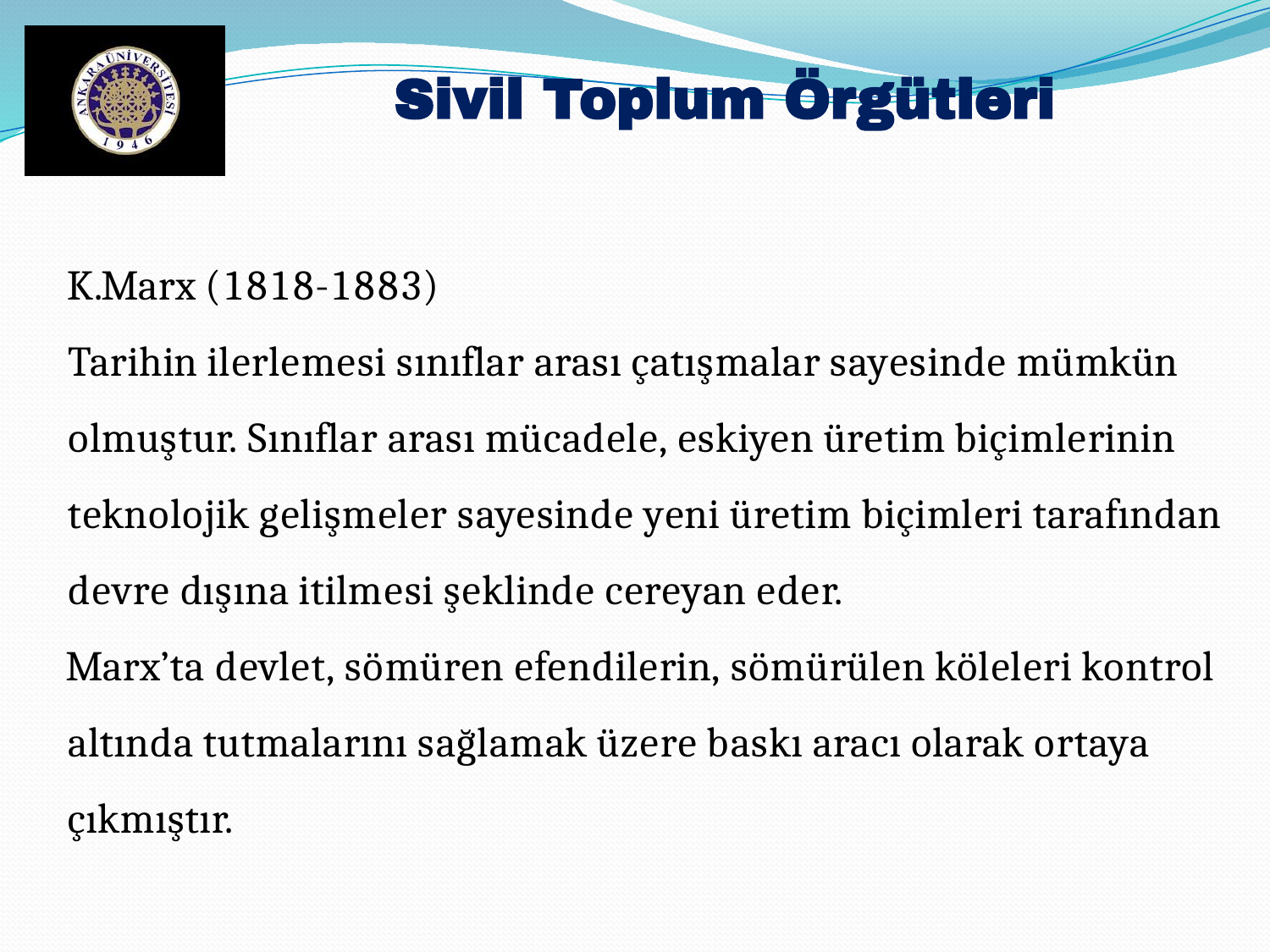

Sivil Toplum Örgütleri
K.Marx (1818-1883)
Tarihin ilerlemesi sınıflar arası çatışmalar sayesinde mümkün olmuştur. Sınıflar arası mücadele, eskiyen üretim biçimlerinin teknolojik gelişmeler sayesinde yeni üretim biçimleri tarafından devre dışına itilmesi şeklinde cereyan eder.
Marx’ta devlet, sömüren efendilerin, sömürülen köleleri kontrol altında tutmalarını sağlamak üzere baskı aracı olarak ortaya çıkmıştır.